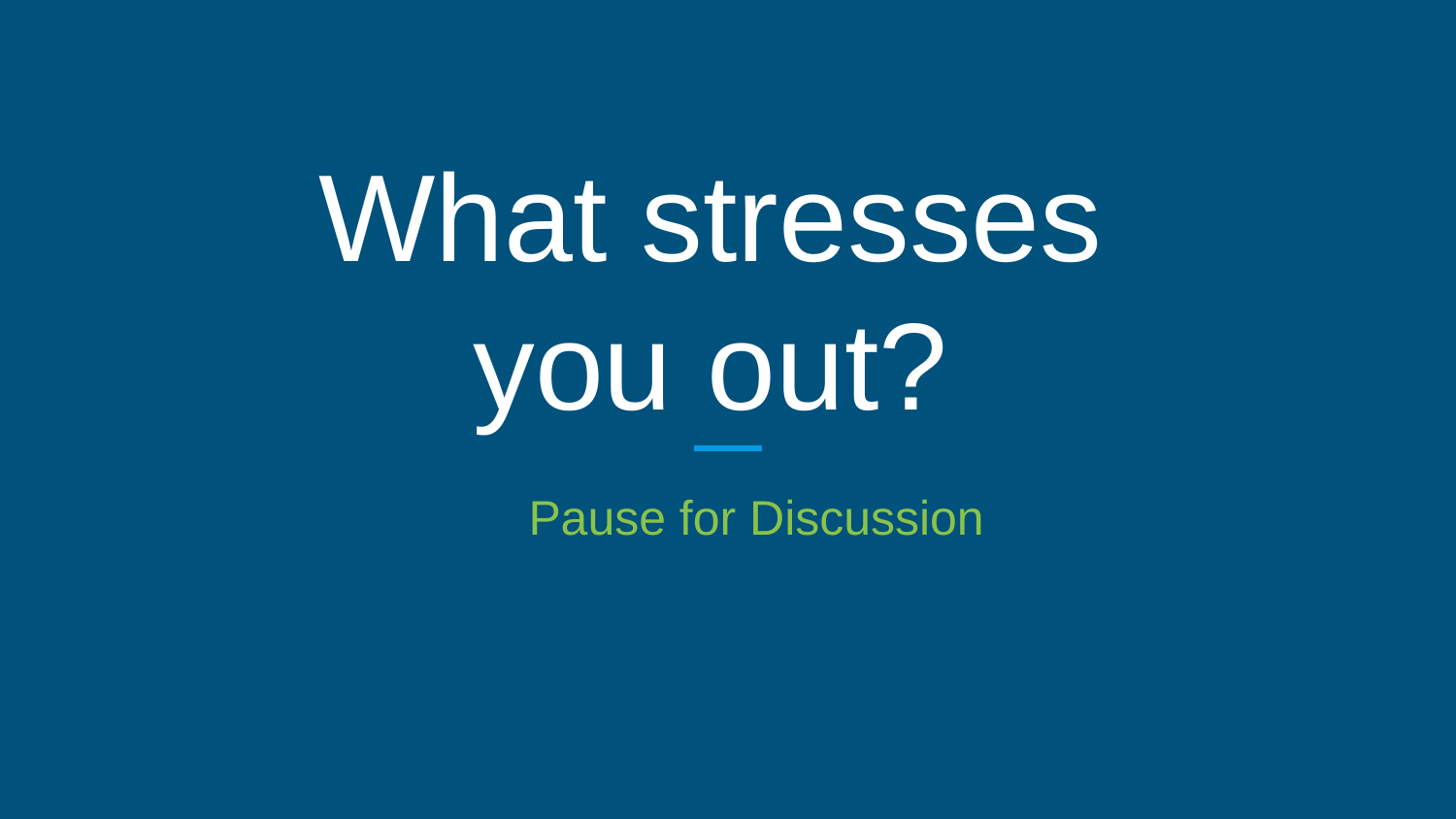

# What stresses
you out?
Pause for Discussion